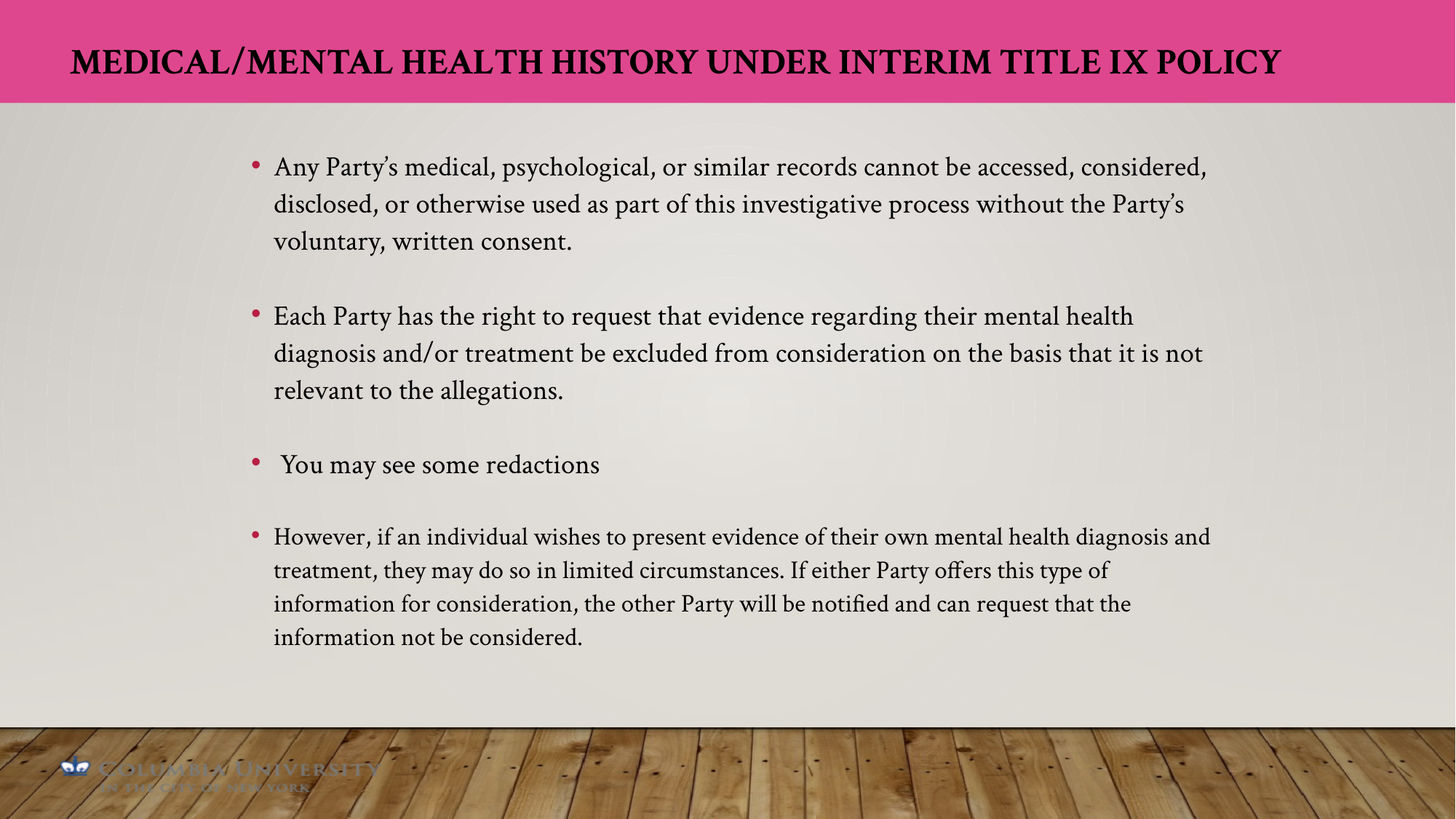

# Medical/mental health History under interim Title IX policy

Any Party’s medical, psychological, or similar records cannot be accessed, considered, disclosed, or otherwise used as part of this investigative process without the Party’s voluntary, written consent.

Each Party has the right to request that evidence regarding their mental health diagnosis and/or treatment be excluded from consideration on the basis that it is not relevant to the allegations.

 You may see some redactions

However, if an individual wishes to present evidence of their own mental health diagnosis and treatment, they may do so in limited circumstances. If either Party offers this type of information for consideration, the other Party will be notified and can request that the information not be considered.